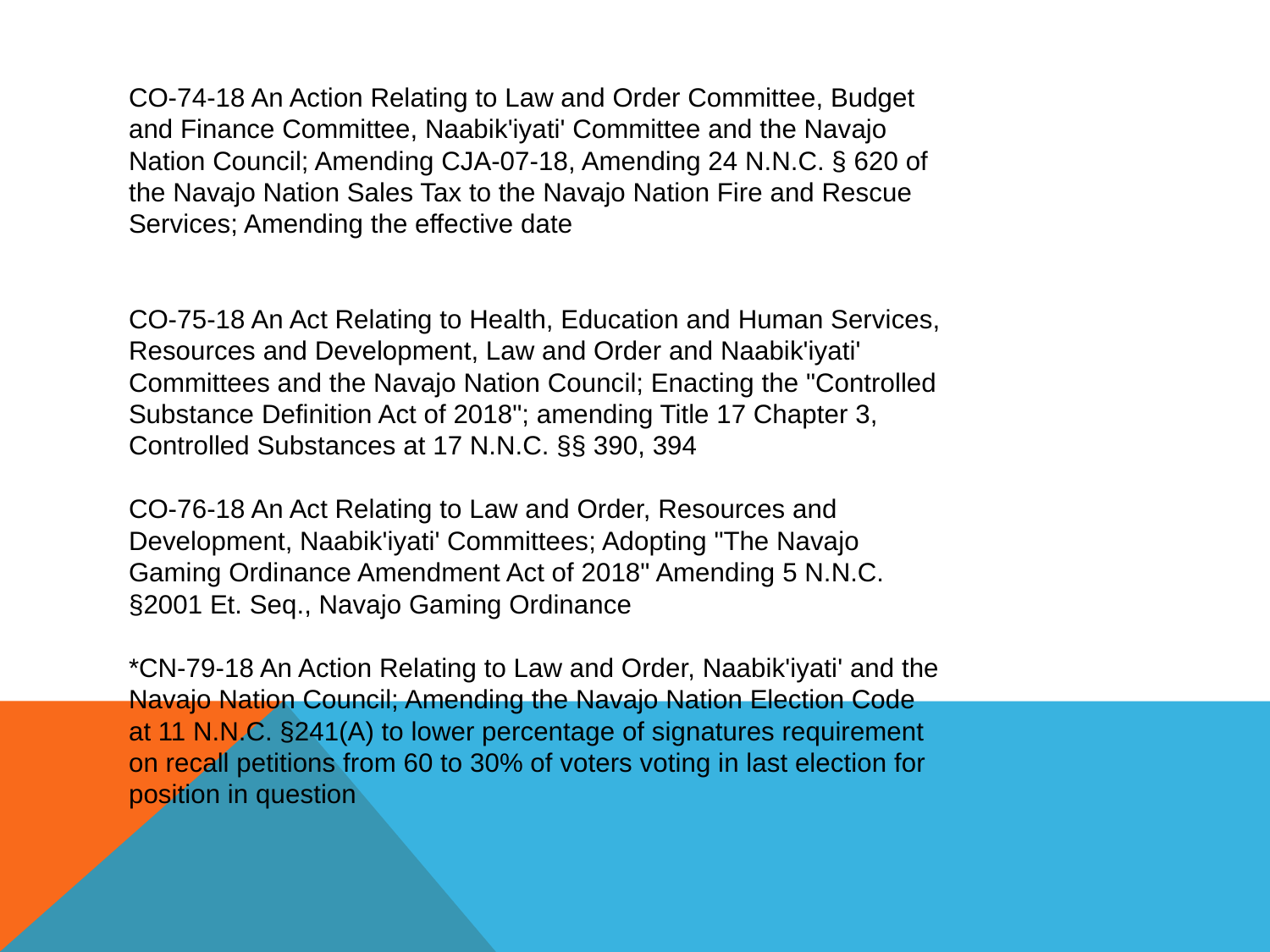

CO-74-18 An Action Relating to Law and Order Committee, Budget and Finance Committee, Naabik'iyati' Committee and the Navajo Nation Council; Amending CJA-07-18, Amending 24 N.N.C. § 620 of the Navajo Nation Sales Tax to the Navajo Nation Fire and Rescue Services; Amending the effective date

CO-75-18 An Act Relating to Health, Education and Human Services, Resources and Development, Law and Order and Naabik'iyati' Committees and the Navajo Nation Council; Enacting the "Controlled Substance Definition Act of 2018"; amending Title 17 Chapter 3, Controlled Substances at 17 N.N.C. §§ 390, 394

CO-76-18 An Act Relating to Law and Order, Resources and Development, Naabik'iyati' Committees; Adopting "The Navajo Gaming Ordinance Amendment Act of 2018" Amending 5 N.N.C. §2001 Et. Seq., Navajo Gaming Ordinance

*CN-79-18 An Action Relating to Law and Order, Naabik'iyati' and the Navajo Nation Council; Amending the Navajo Nation Election Code at 11 N.N.C. §241(A) to lower percentage of signatures requirement on recall petitions from 60 to 30% of voters voting in last election for position in question